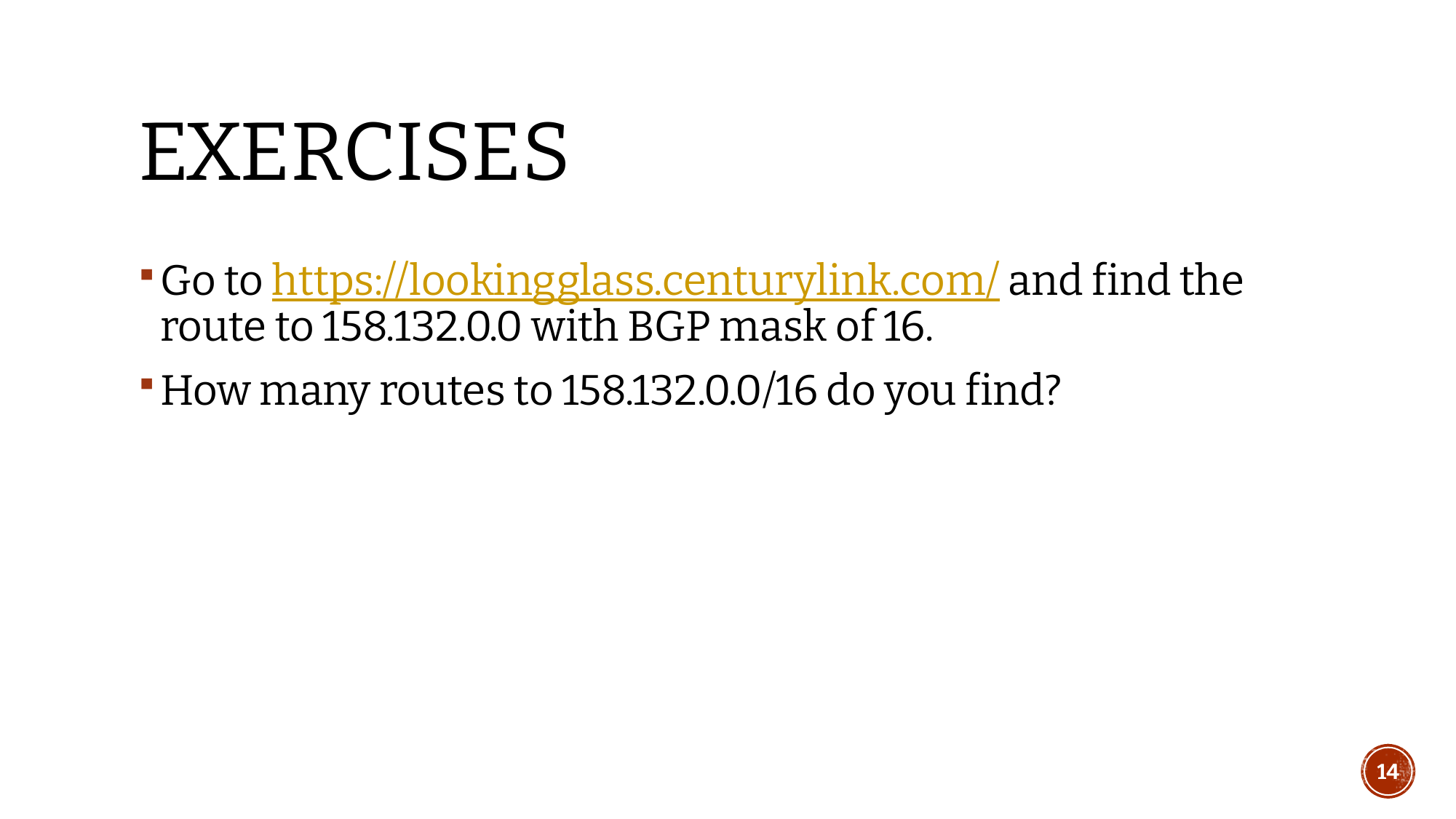

# Exercises
Go to https://lookingglass.centurylink.com/ and find the route to 158.132.0.0 with BGP mask of 16.
How many routes to 158.132.0.0/16 do you find?
14